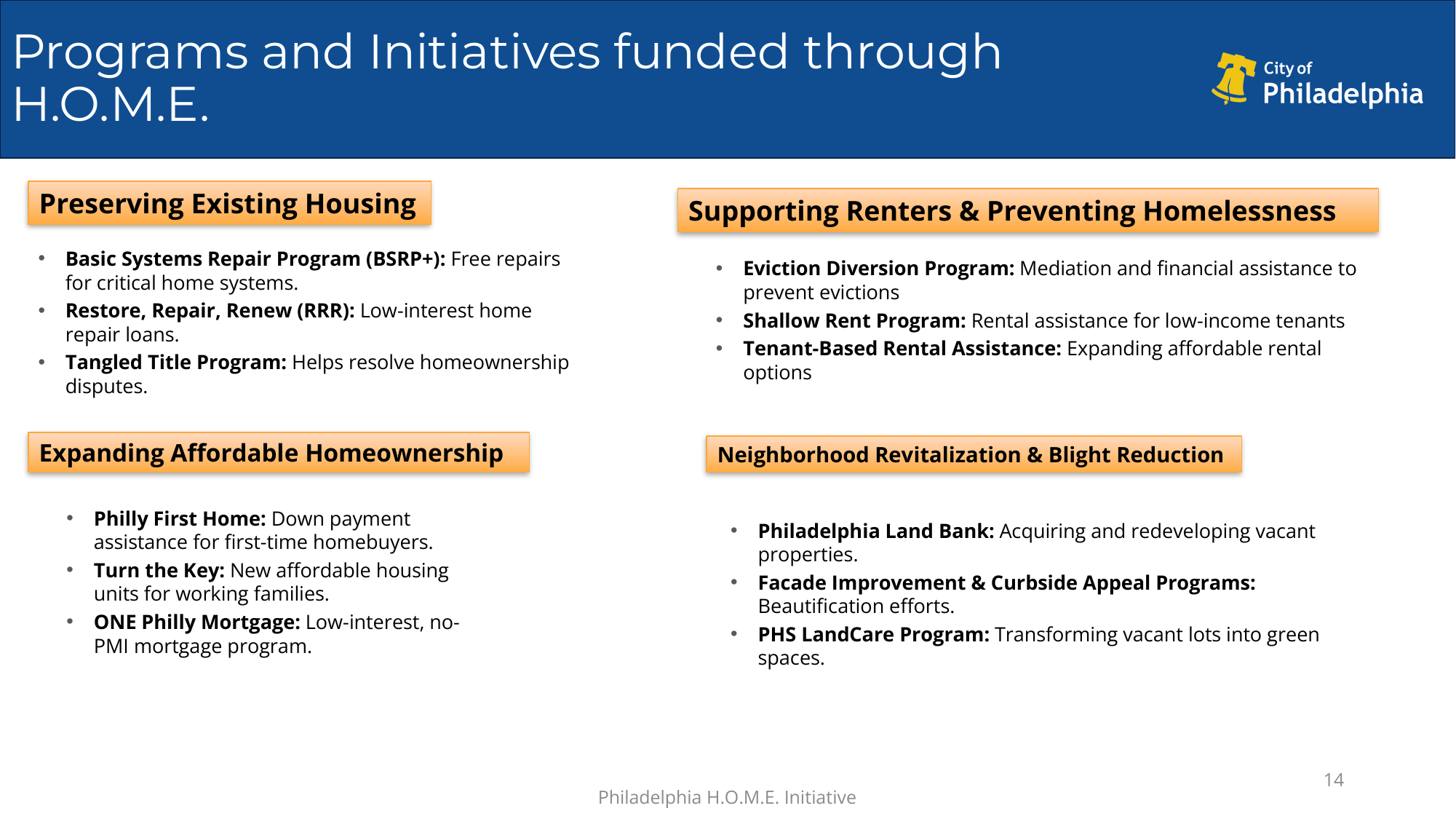

# Programs and Initiatives funded through H.O.M.E.
Preserving Existing Housing
Supporting Renters & Preventing Homelessness
Basic Systems Repair Program (BSRP+): Free repairs for critical home systems.
Restore, Repair, Renew (RRR): Low-interest home repair loans.
Tangled Title Program: Helps resolve homeownership disputes.
Eviction Diversion Program: Mediation and financial assistance to prevent evictions
Shallow Rent Program: Rental assistance for low-income tenants
Tenant-Based Rental Assistance: Expanding affordable rental options
Expanding Affordable Homeownership
Neighborhood Revitalization & Blight Reduction
Philly First Home: Down payment assistance for first-time homebuyers.
Turn the Key: New affordable housing units for working families.
ONE Philly Mortgage: Low-interest, no-PMI mortgage program.
Philadelphia Land Bank: Acquiring and redeveloping vacant properties.
Facade Improvement & Curbside Appeal Programs: Beautification efforts.
PHS LandCare Program: Transforming vacant lots into green spaces.
14